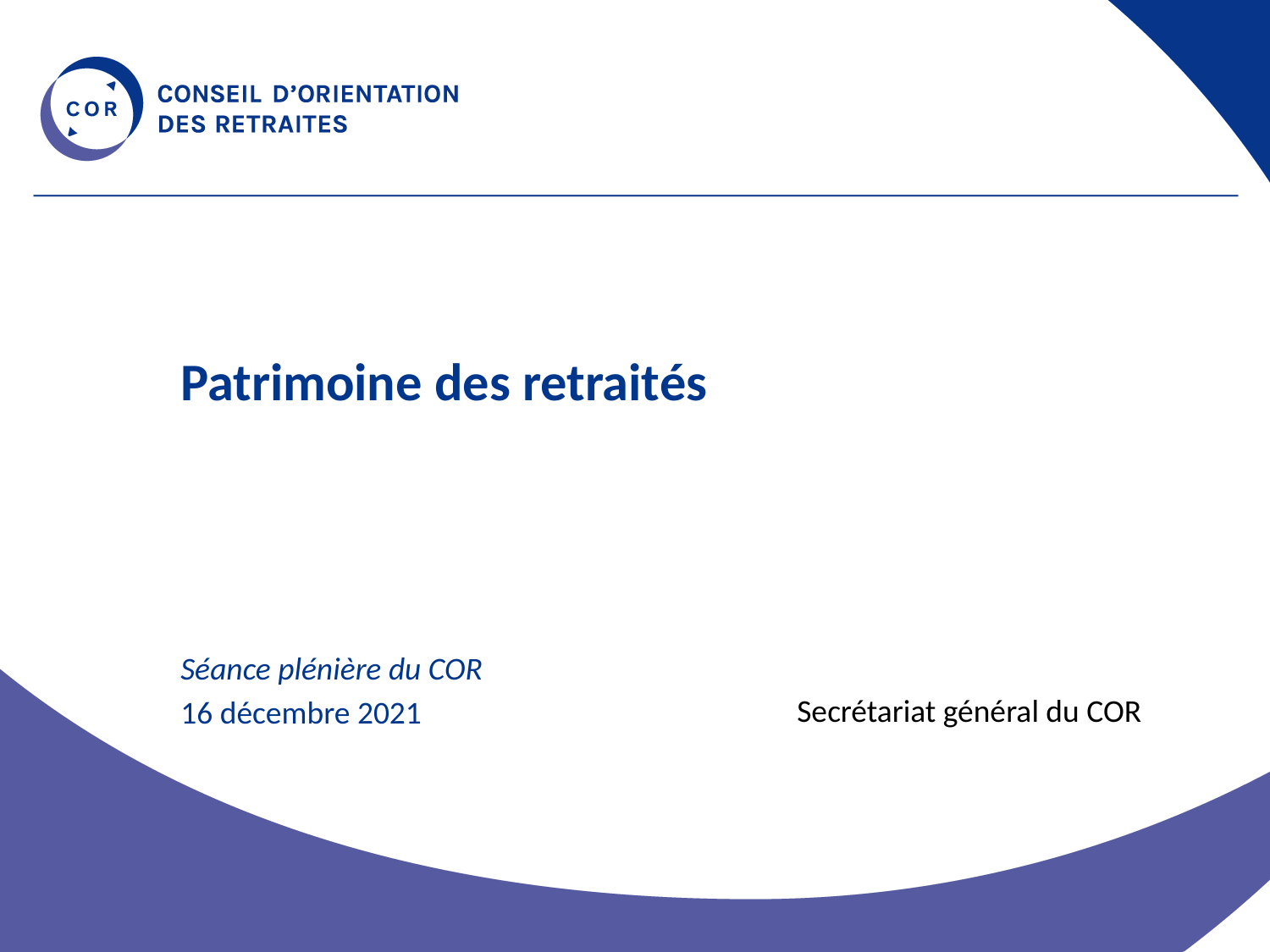

# Patrimoine des retraités
Séance plénière du COR
16 décembre 2021
Secrétariat général du COR